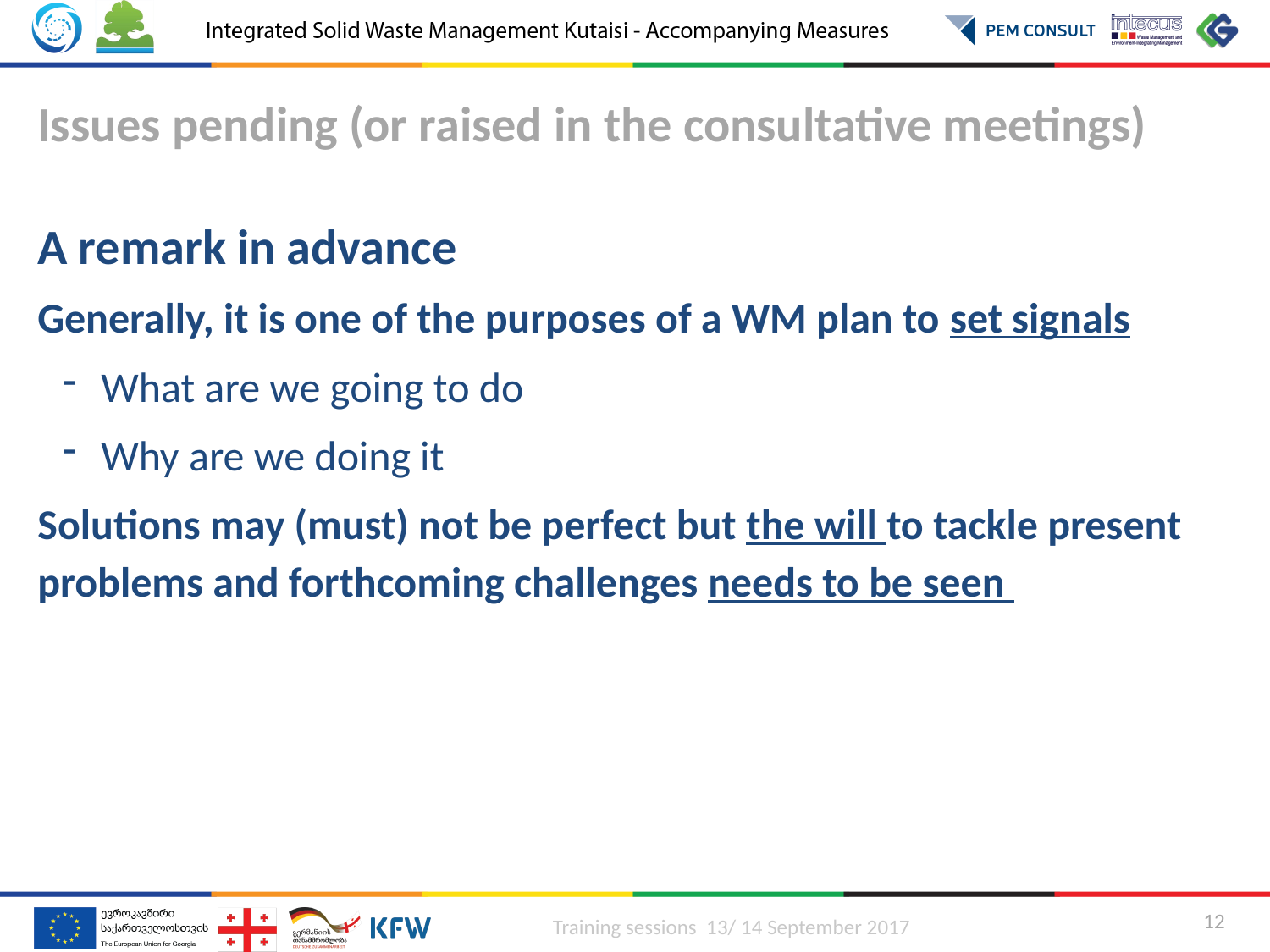

Issues pending (or raised in the consultative meetings)
A remark in advance
Generally, it is one of the purposes of a WM plan to set signals
What are we going to do
Why are we doing it
Solutions may (must) not be perfect but the will to tackle present problems and forthcoming challenges needs to be seen
Training sessions  13/ 14 September 2017
12